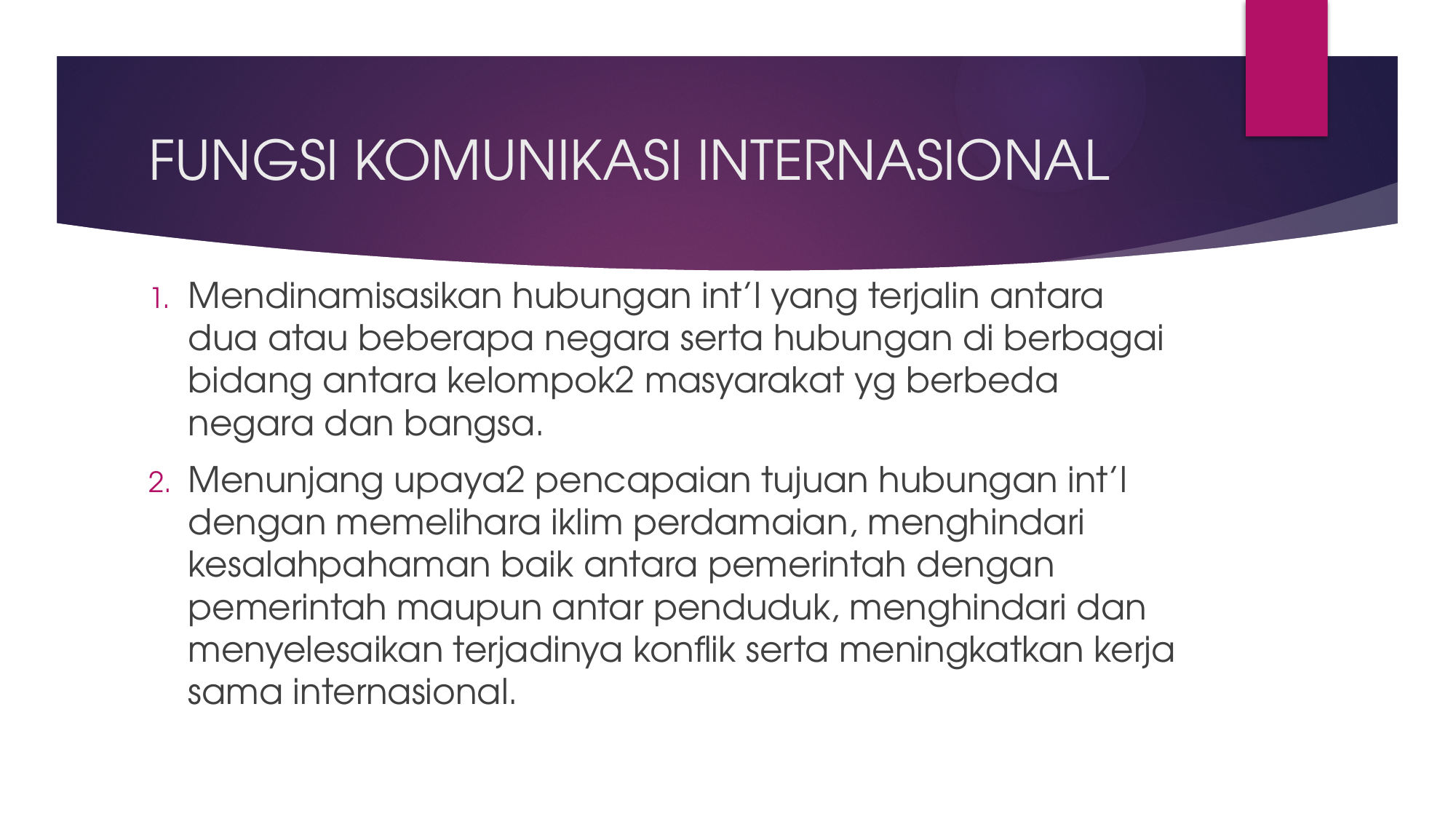

# FUNGSI KOMUNIKASI INTERNASIONAL
Mendinamisasikan hubungan int’l yang terjalin antara  dua atau beberapa negara serta hubungan di berbagai bidang antara kelompok2 masyarakat yg berbeda negara dan bangsa.
Menunjang upaya2 pencapaian tujuan hubungan int’l dengan memelihara iklim perdamaian, menghindari kesalahpahaman baik antara pemerintah dengan pemerintah maupun antar penduduk, menghindari dan menyelesaikan terjadinya konflik serta meningkatkan kerja sama internasional.